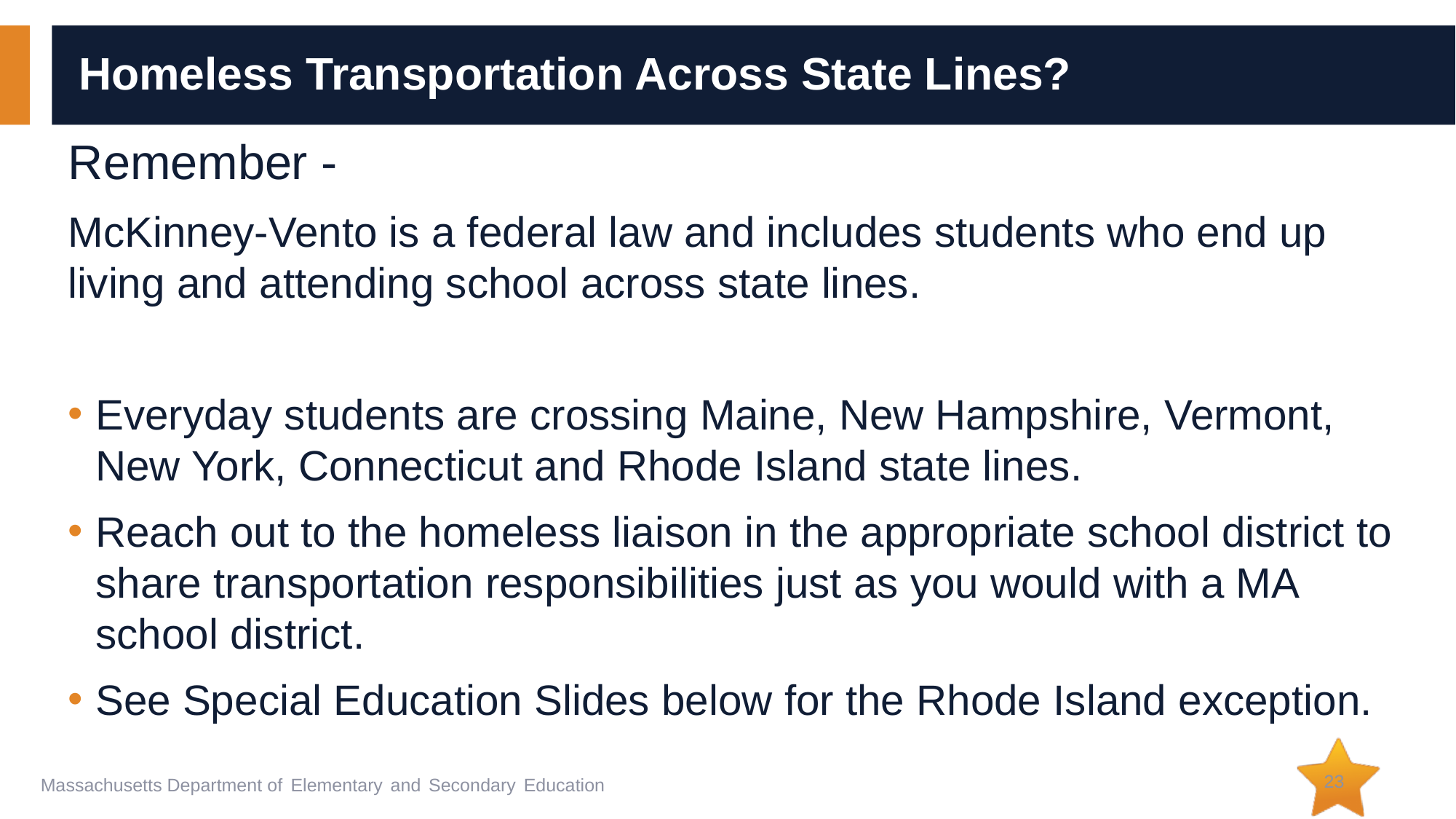

# Homeless Transportation Across State Lines?
Remember -
McKinney-Vento is a federal law and includes students who end up living and attending school across state lines.

Everyday students are crossing Maine, New Hampshire, Vermont, New York, Connecticut and Rhode Island state lines.
Reach out to the homeless liaison in the appropriate school district to share transportation responsibilities just as you would with a MA school district.
See Special Education Slides below for the Rhode Island exception.

23